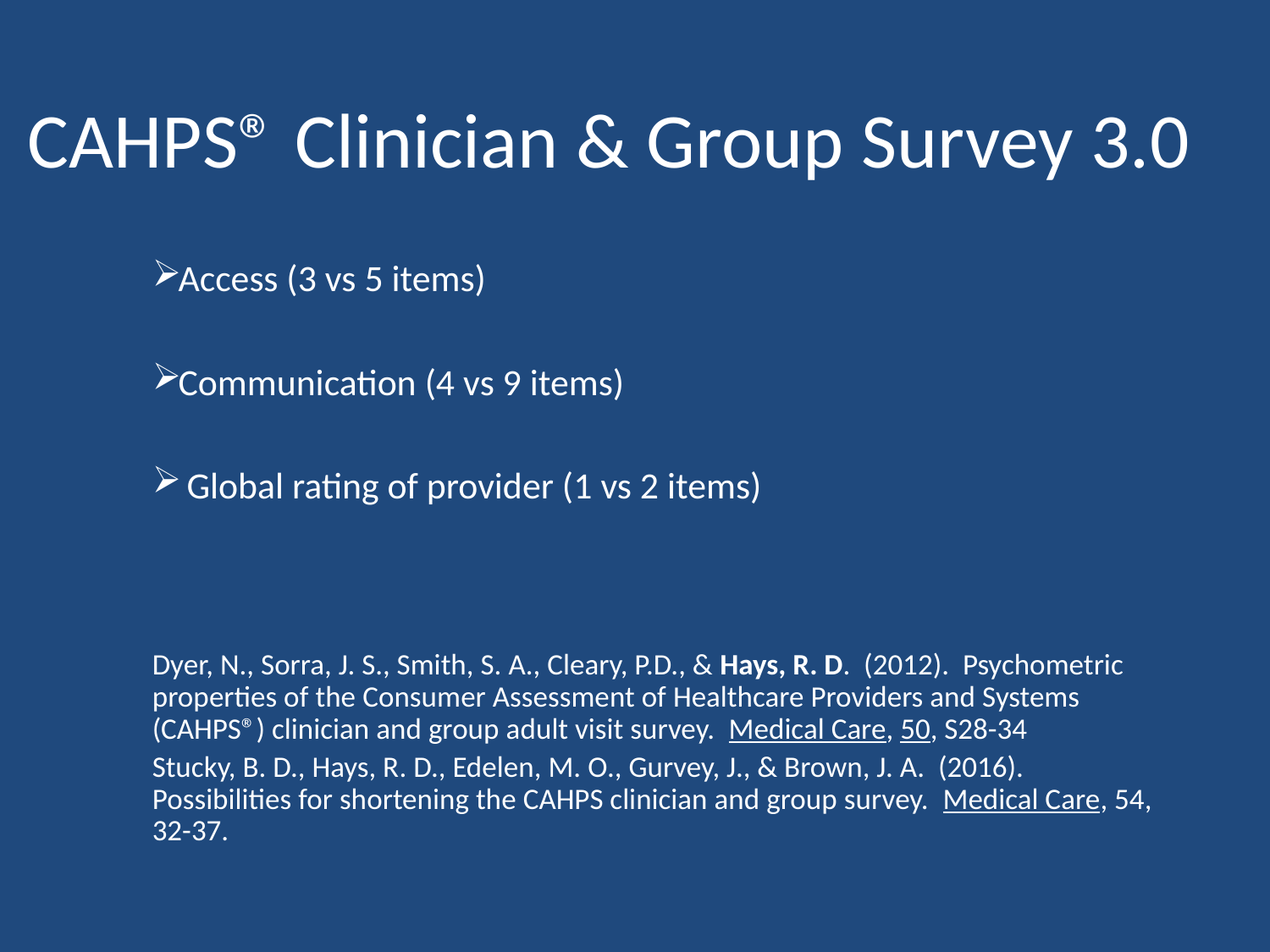

# CAHPS® Clinician & Group Survey 3.0
Access (3 vs 5 items)

Communication (4 vs 9 items)

 Global rating of provider (1 vs 2 items)

Dyer, N., Sorra, J. S., Smith, S. A., Cleary, P.D., & Hays, R. D.  (2012).  Psychometric properties of the Consumer Assessment of Healthcare Providers and Systems (CAHPS®) clinician and group adult visit survey.  Medical Care, 50, S28-34
Stucky, B. D., Hays, R. D., Edelen, M. O., Gurvey, J., & Brown, J. A.  (2016). Possibilities for shortening the CAHPS clinician and group survey.  Medical Care, 54, 32-37.